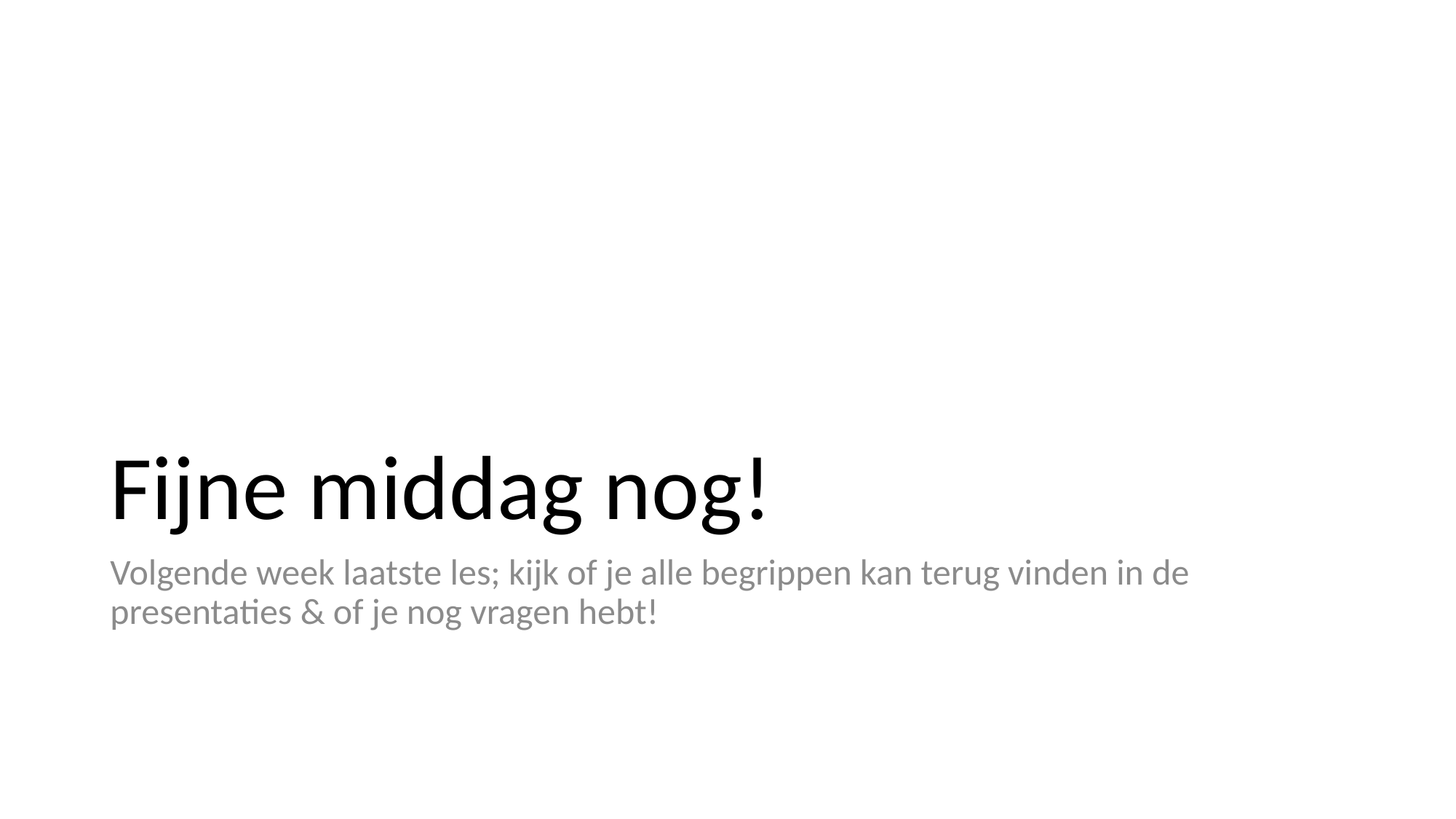

# Fijne middag nog!
Volgende week laatste les; kijk of je alle begrippen kan terug vinden in de presentaties & of je nog vragen hebt!